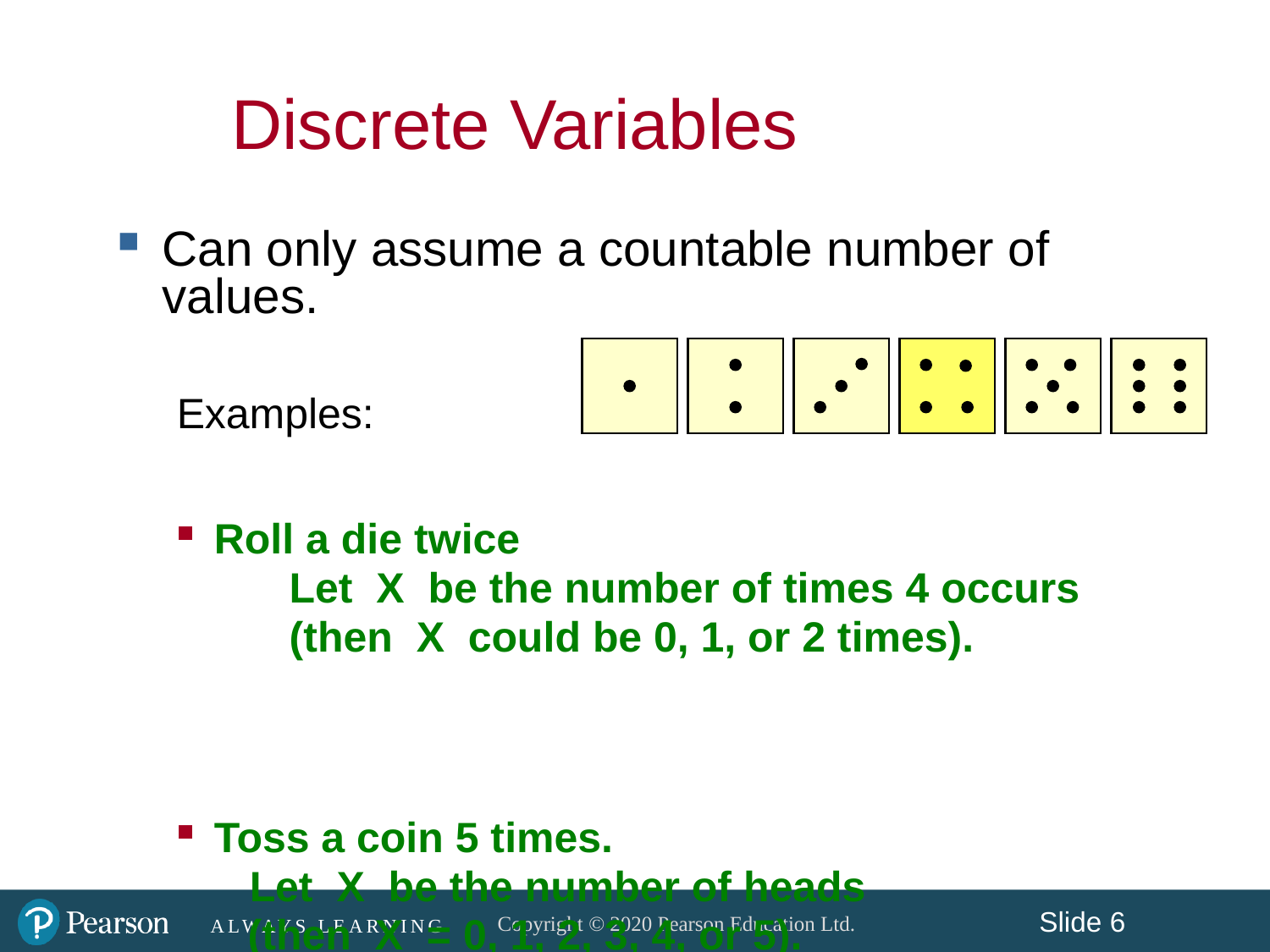

Discrete Variables
Can only assume a countable number of values.

Examples:

Roll a die twice
		Let  X  be the number of times 4 occurs
		(then  X  could be 0, 1, or 2 times).

Toss a coin 5 times.
	   Let  X  be the number of heads
      (then  X  = 0, 1, 2, 3, 4, or 5).